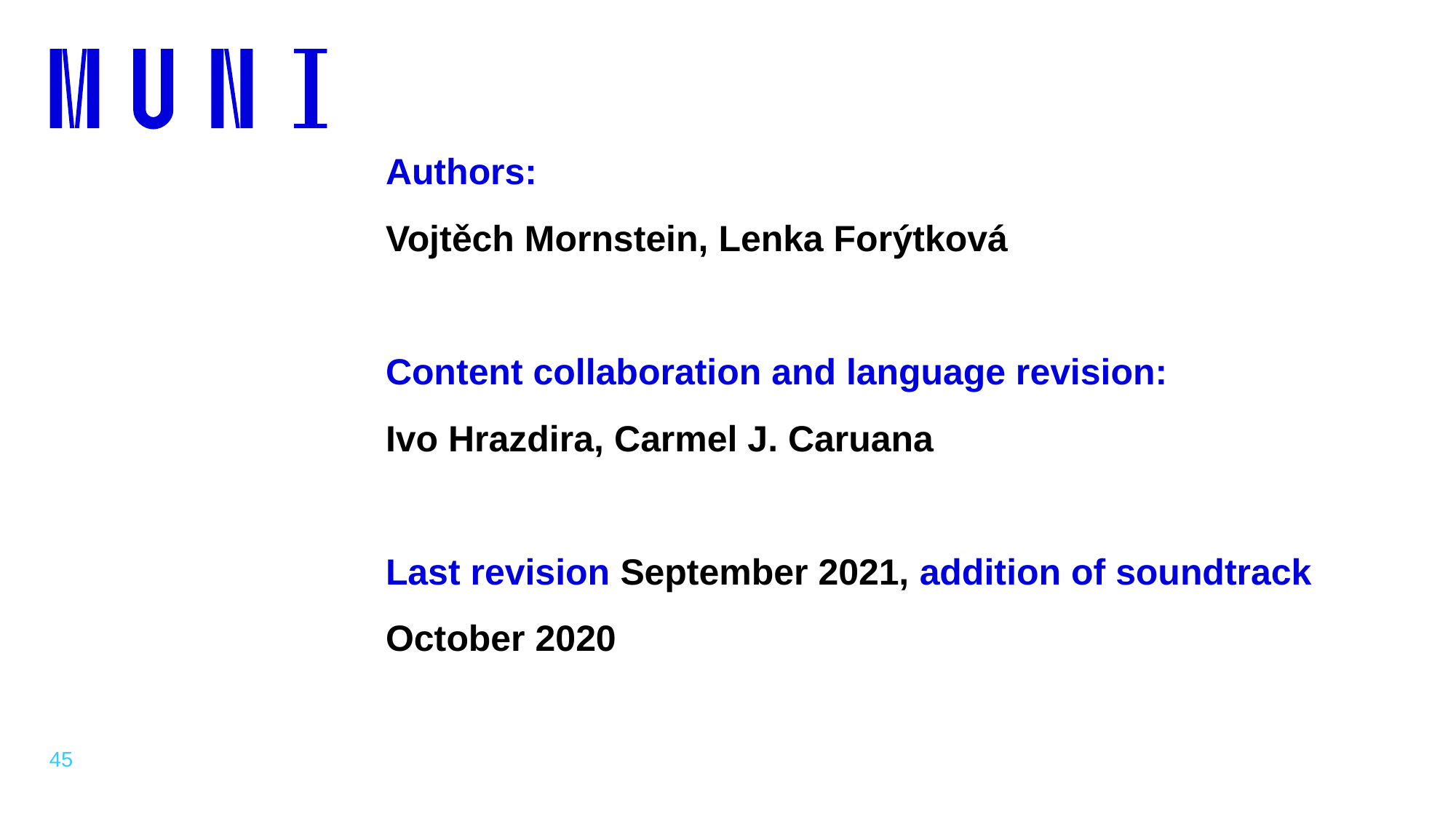

45
# Authors: Vojtěch Mornstein, Lenka Forýtková Content collaboration and language revision: Ivo Hrazdira, Carmel J. Caruana Last revision September 2021, addition of soundtrack October 2020